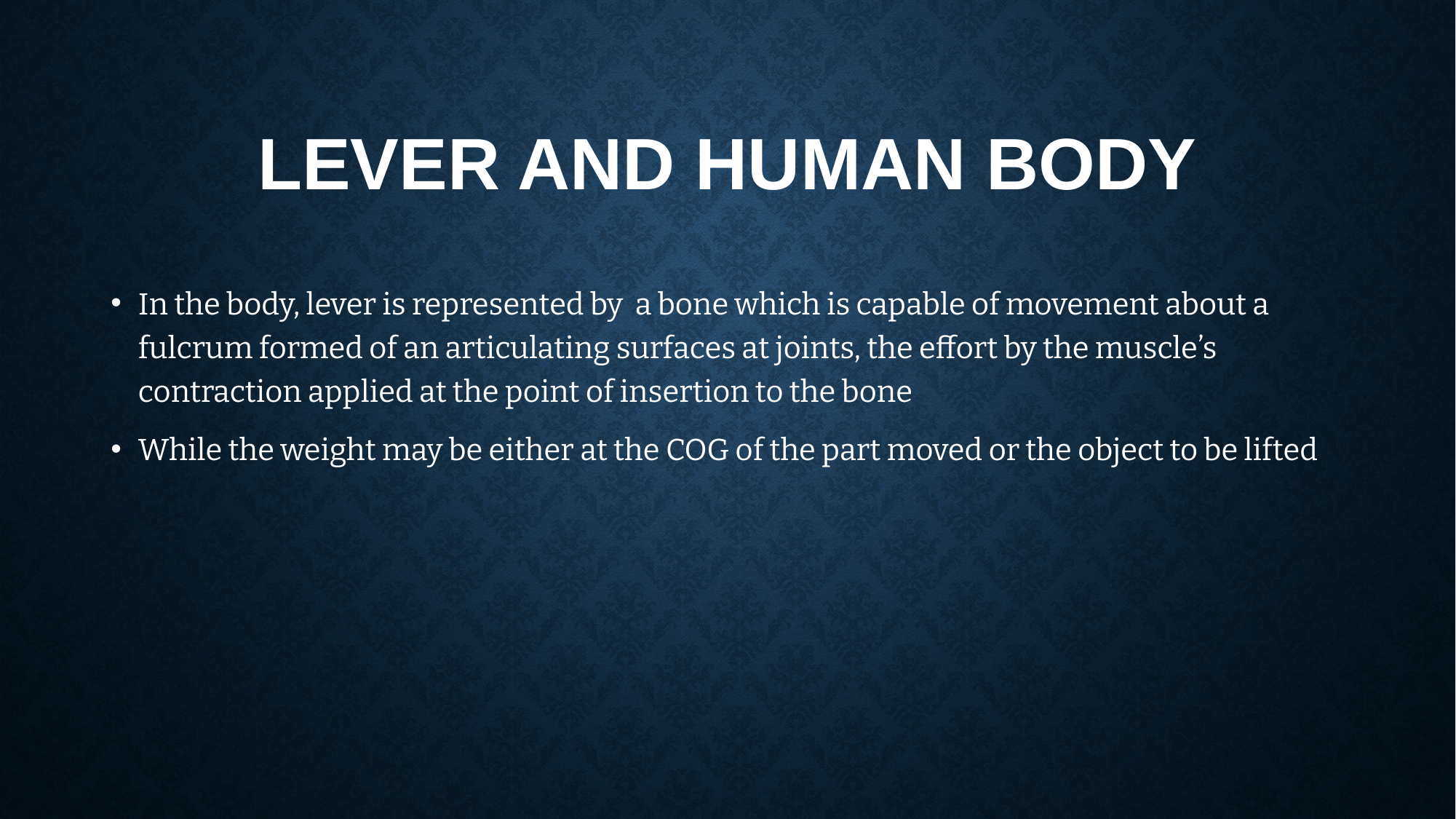

# LEVER AND HUMAN BODY
In the body, lever is represented by  a bone which is capable of movement about a fulcrum formed of an articulating surfaces at joints, the effort by the muscle’s contraction applied at the point of insertion to the bone
While the weight may be either at the COG of the part moved or the object to be lifted